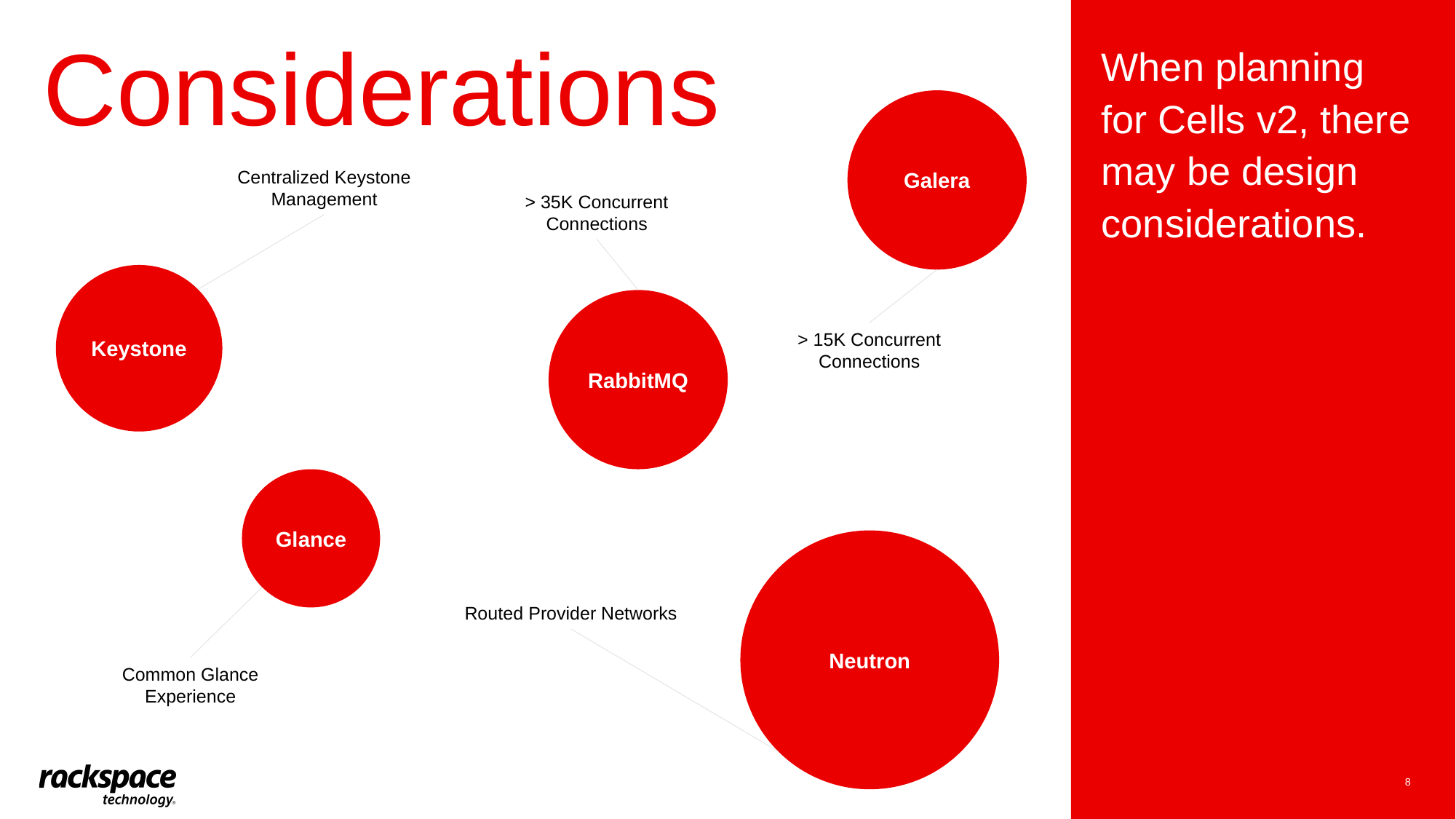

Considerations
When planning for Cells v2, there may be design considerations.
Galera
Centralized Keystone Management
> 35K Concurrent Connections
Keystone
RabbitMQ
> 15K Concurrent Connections
Glance
Neutron
Routed Provider Networks
Common Glance Experience
8